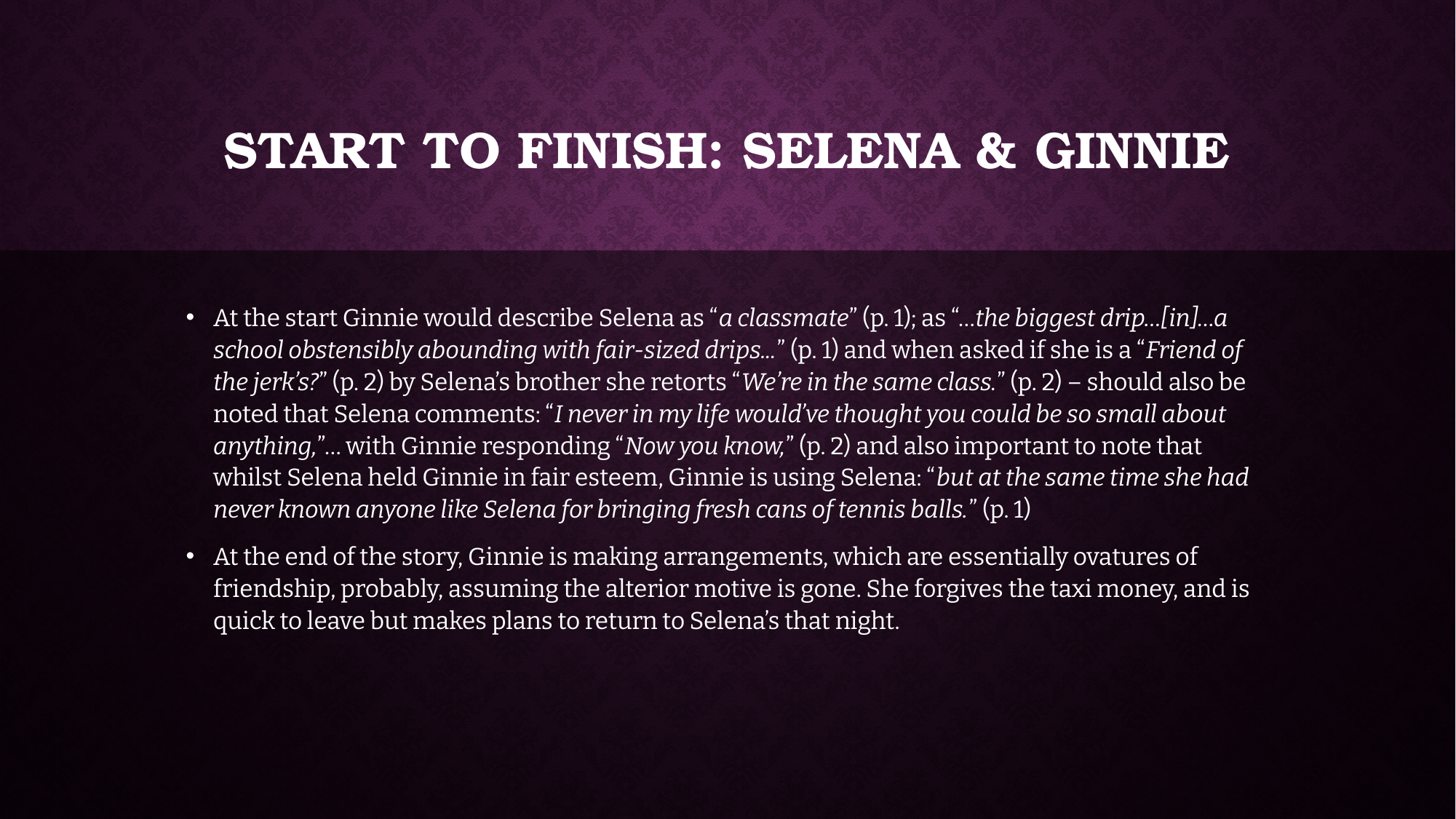

# Start to finish: selena & ginnie

At the start Ginnie would describe Selena as “a classmate” (p. 1); as “…the biggest drip…[in]…a school obstensibly abounding with fair-sized drips...” (p. 1) and when asked if she is a “Friend of the jerk’s?” (p. 2) by Selena’s brother she retorts “We’re in the same class.” (p. 2) – should also be noted that Selena comments: “I never in my life would’ve thought you could be so small about anything,”… with Ginnie responding “Now you know,” (p. 2) and also important to note that whilst Selena held Ginnie in fair esteem, Ginnie is using Selena: “but at the same time she had never known anyone like Selena for bringing fresh cans of tennis balls.” (p. 1)
At the end of the story, Ginnie is making arrangements, which are essentially ovatures of friendship, probably, assuming the alterior motive is gone. She forgives the taxi money, and is quick to leave but makes plans to return to Selena’s that night.